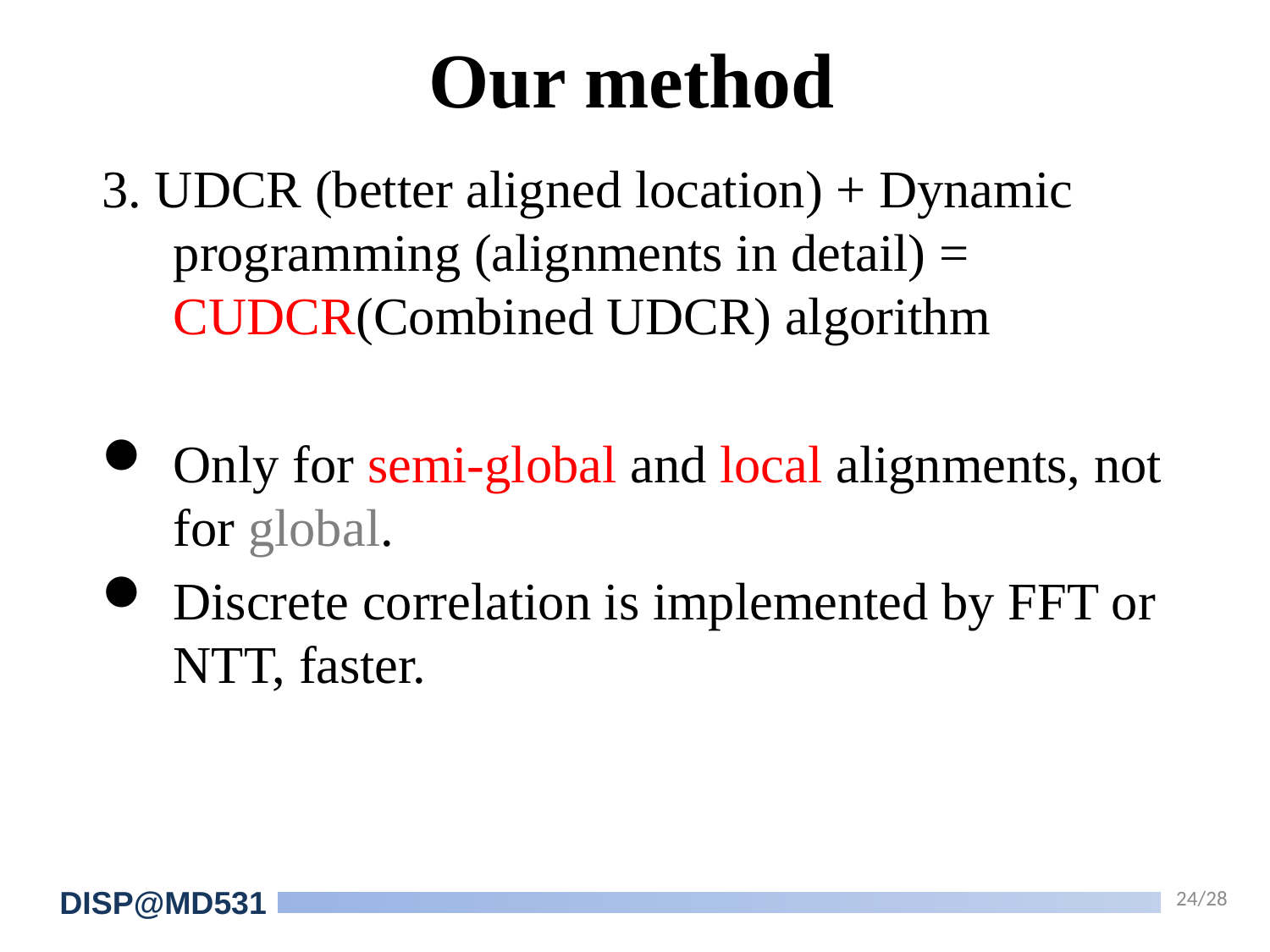

# Our method
3. UDCR (better aligned location) + Dynamic programming (alignments in detail) =  CUDCR(Combined UDCR) algorithm

Only for semi-global and local alignments, not for global.
Discrete correlation is implemented by FFT or NTT, faster.

24/28
DISP@MD531